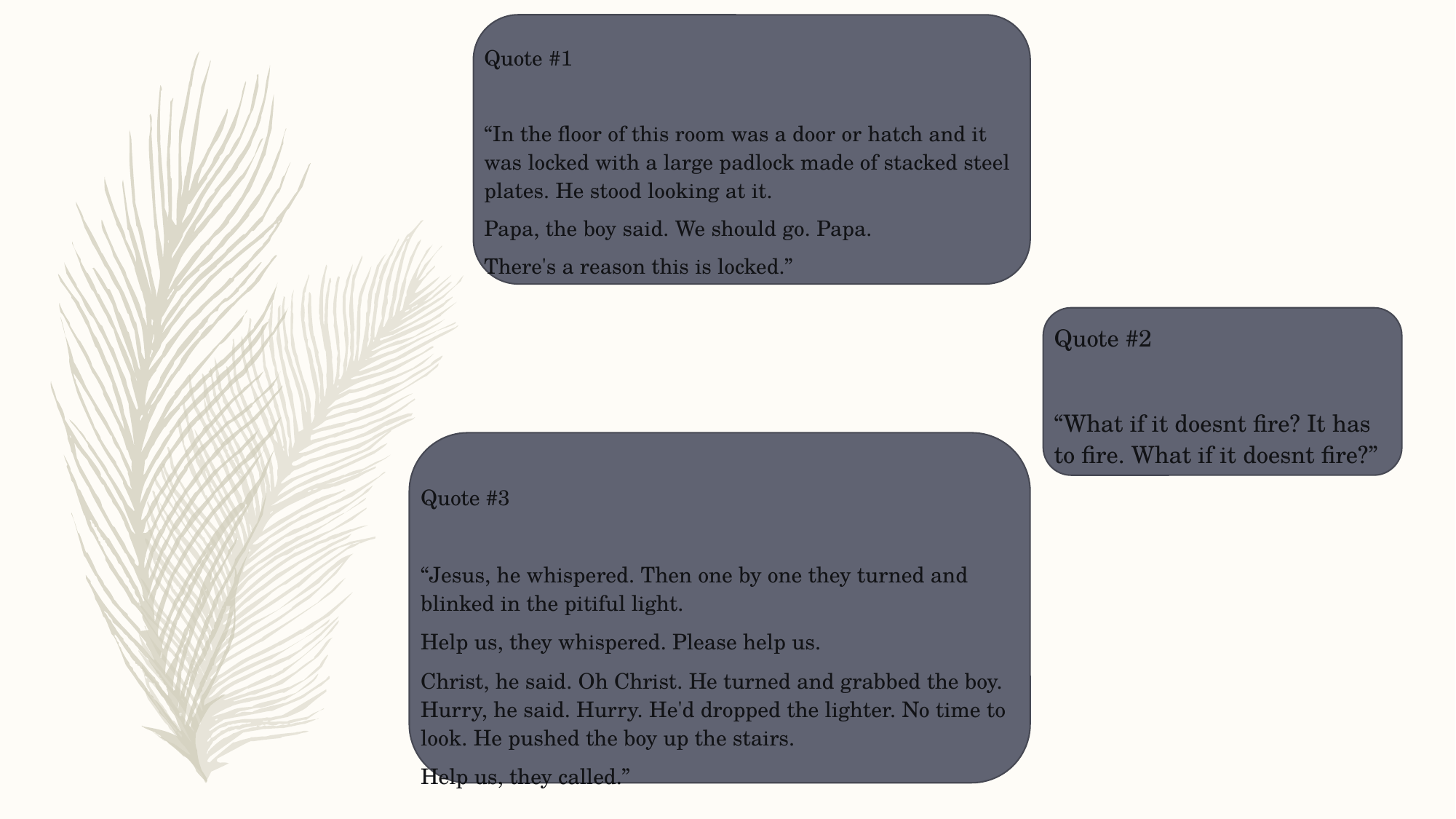

Quote #1

“In the floor of this room was a door or hatch and it was locked with a large padlock made of stacked steel plates. He stood looking at it.
Papa, the boy said. We should go. Papa.
There's a reason this is locked.”

Quote #2

“What if it doesnt fire? It has to fire. What if it doesnt fire?”

Quote #3

“Jesus, he whispered. Then one by one they turned and blinked in the pitiful light.
Help us, they whispered. Please help us.
Christ, he said. Oh Christ. He turned and grabbed the boy. Hurry, he said. Hurry. He'd dropped the lighter. No time to look. He pushed the boy up the stairs.
Help us, they called.”